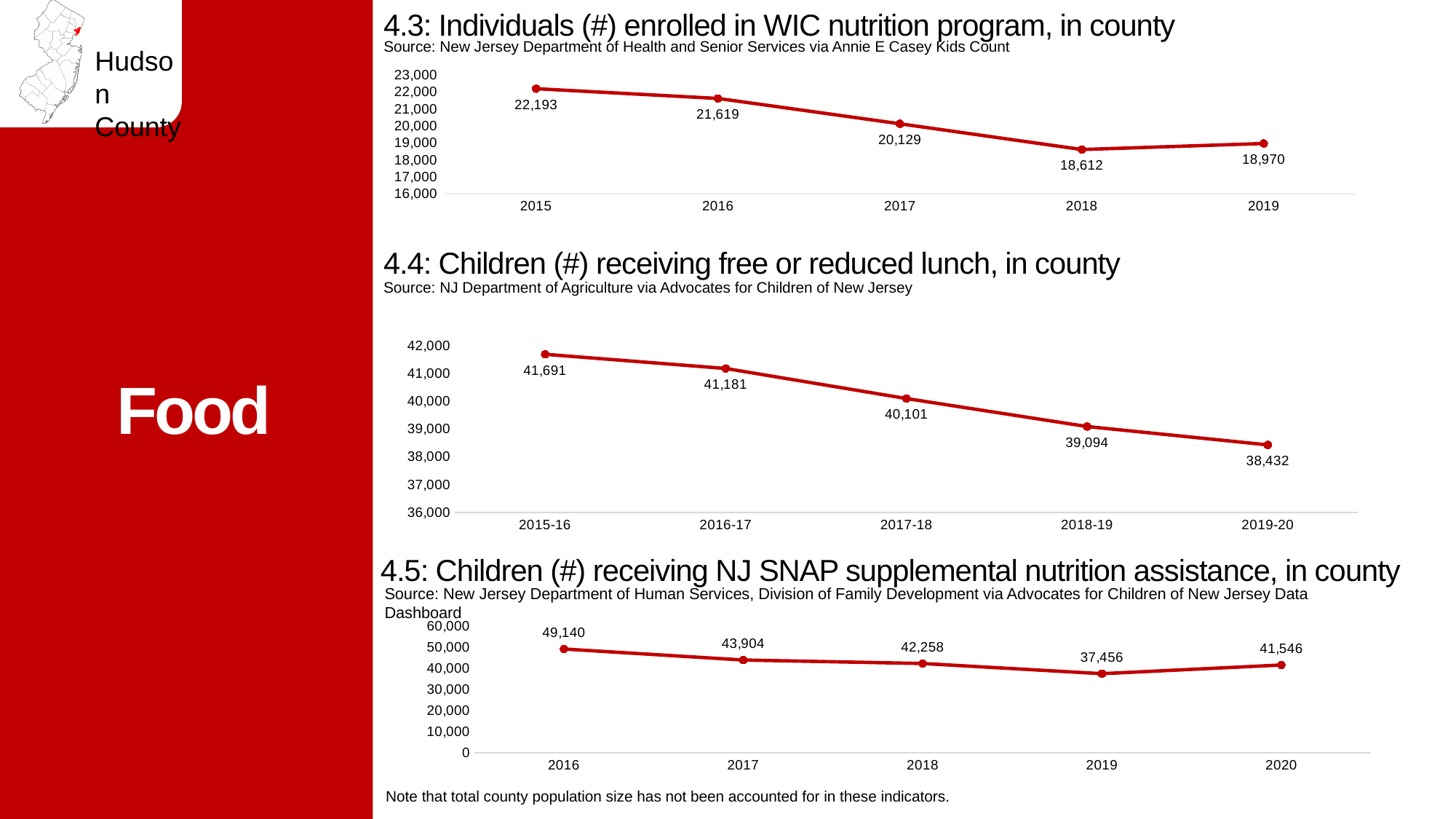

4.3: Individuals (#) enrolled in WIC nutrition program, in county
Source: New Jersey Department of Health and Senior Services via Annie E Casey Kids Count

### Chart

| Category |  |
|---|---|
| 2015 | 22193.0 |
| 2016 | 21619.0 |
| 2017 | 20129.0 |
| 2018 | 18612.0 |
| 2019 | 18970.0 |
Food
4.4: Children (#) receiving free or reduced lunch, in county
Source: NJ Department of Agriculture via Advocates for Children of New Jersey

### Chart

| Category |  |
|---|---|
| 2015-16 | 41691.0 |
| 2016-17 | 41181.0 |
| 2017-18 | 40101.0 |
| 2018-19 | 39094.0 |
| 2019-20 | 38432.0 |
4.5: Children (#) receiving NJ SNAP supplemental nutrition assistance, in county
Source: New Jersey Department of Human Services, Division of Family Development via Advocates for Children of New Jersey Data Dashboard

### Chart

| Category |  |
|---|---|
| 2016 | 49140.0 |
| 2017 | 43904.0 |
| 2018 | 42258.0 |
| 2019 | 37456.0 |
| 2020 | 41546.0 |
Note that total county population size has not been accounted for in these indicators.